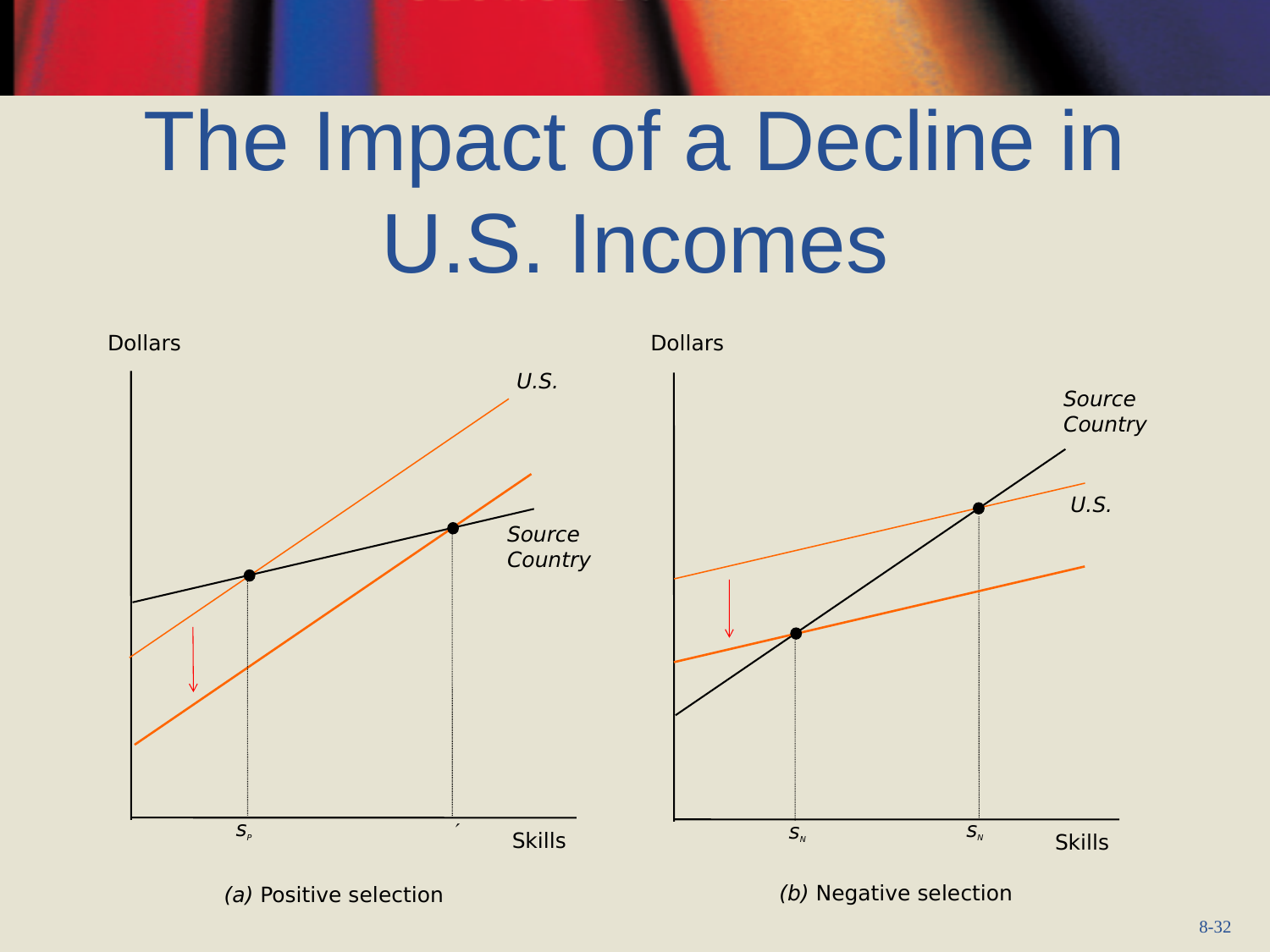

The Impact of a Decline in U.S. Incomes
Dollars
Dollars
U.S.

Source Country

U.S.

Source Country

sP
sN
′
sN

Skills
Skills
(b) Negative selection
(a) Positive selection